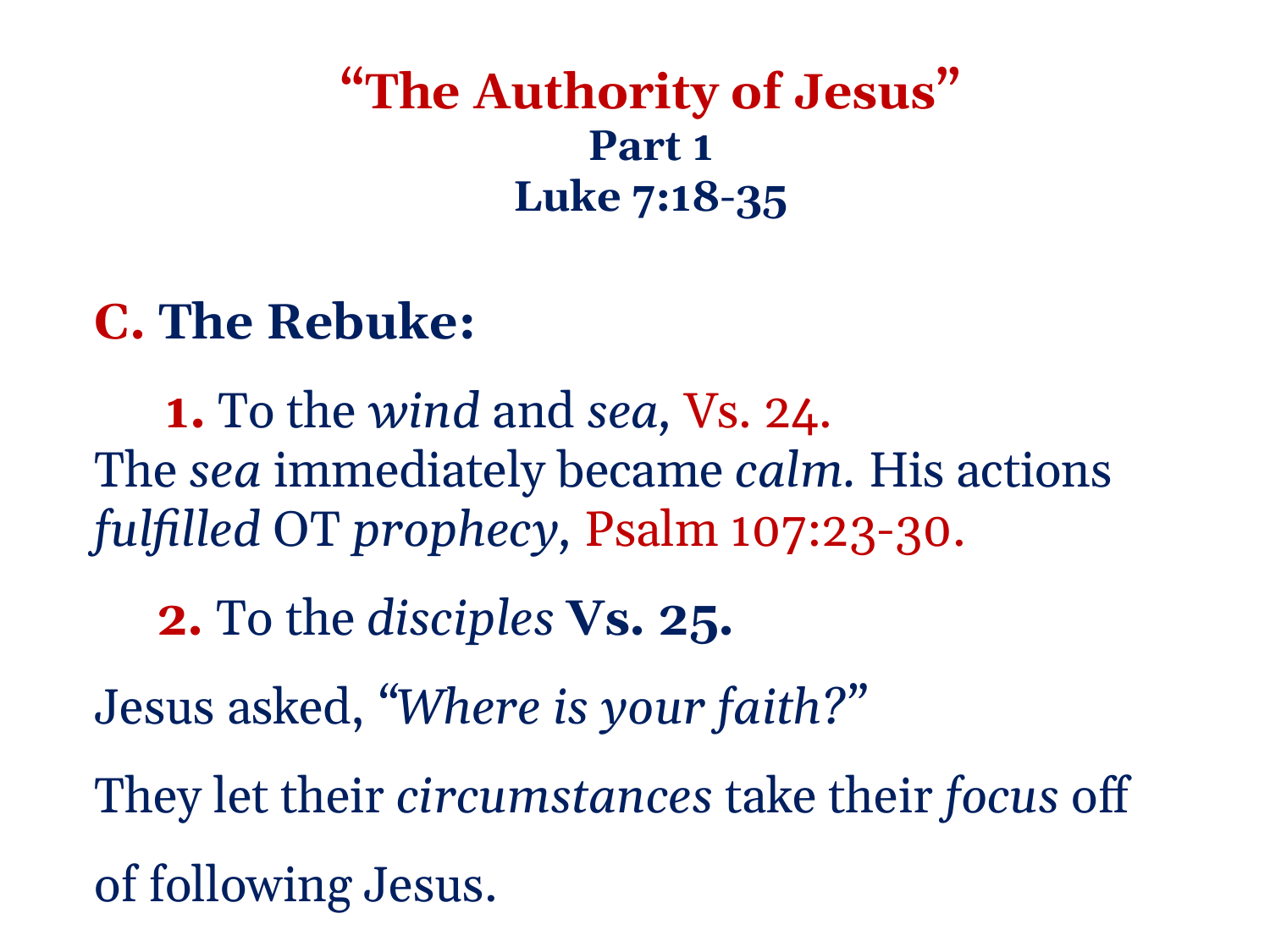

“The Authority of Jesus”
Part 1
Luke 7:18-35
C. The Rebuke:
      1. To the wind and sea, Vs. 24.
The sea immediately became calm. His actions fulfilled OT prophecy, Psalm 107:23-30.
     2. To the disciples Vs. 25.
Jesus asked, “Where is your faith?”
They let their circumstances take their focus off of following Jesus.